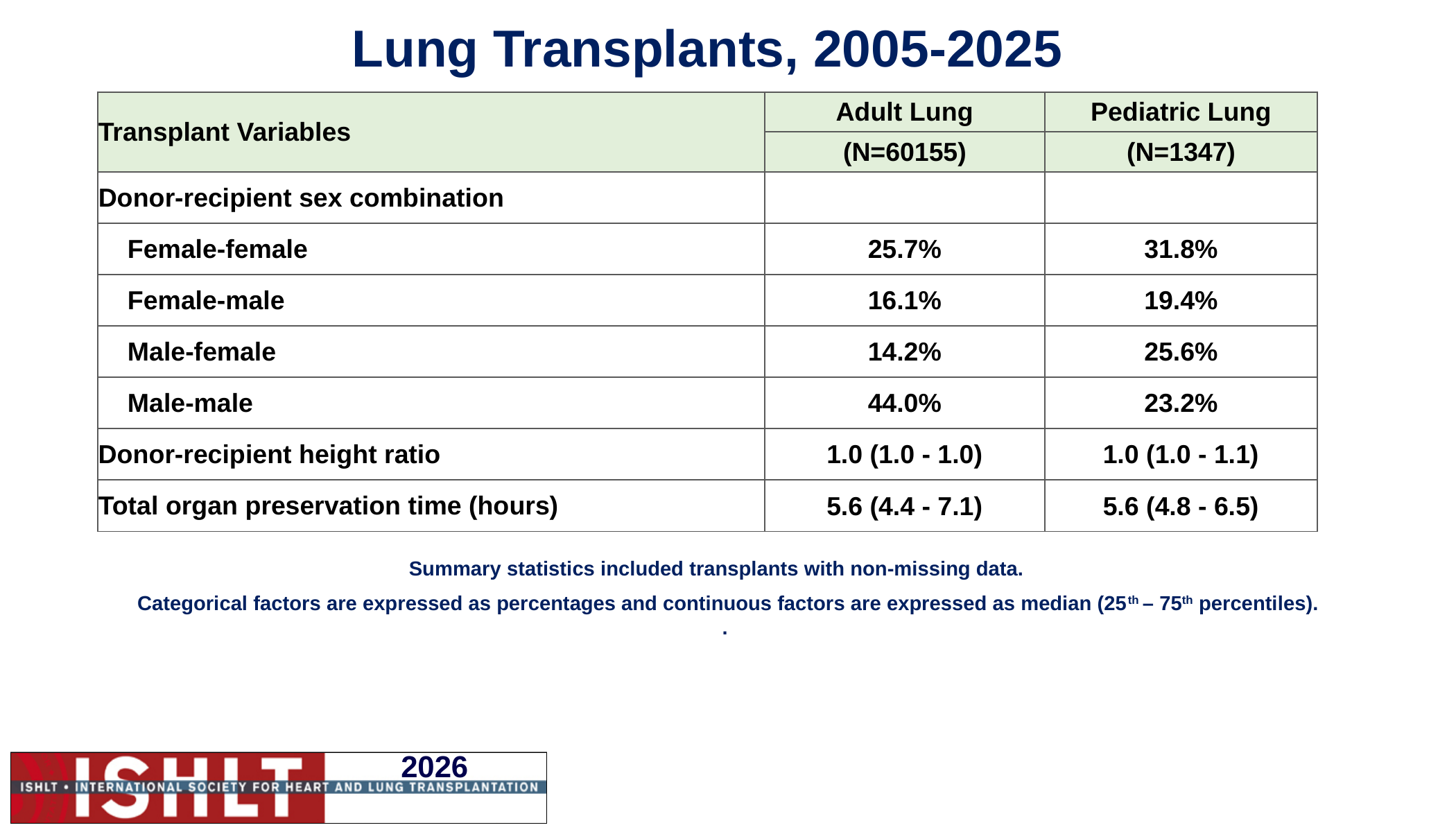

# Lung Transplants, 2005-2025
| Transplant Variables | Adult Lung | Pediatric Lung |
| --- | --- | --- |
|  | (N=60155) | (N=1347) |
| Donor-recipient sex combination |  |  |
| Female-female | 25.7% | 31.8% |
| Female-male | 16.1% | 19.4% |
| Male-female | 14.2% | 25.6% |
| Male-male | 44.0% | 23.2% |
| Donor-recipient height ratio | 1.0 (1.0 - 1.0) | 1.0 (1.0 - 1.1) |
| Total organ preservation time (hours) | 5.6 (4.4 - 7.1) | 5.6 (4.8 - 6.5) |
Summary statistics included transplants with non-missing data.
Categorical factors are expressed as percentages and continuous factors are expressed as median (25th – 75th percentiles).
.